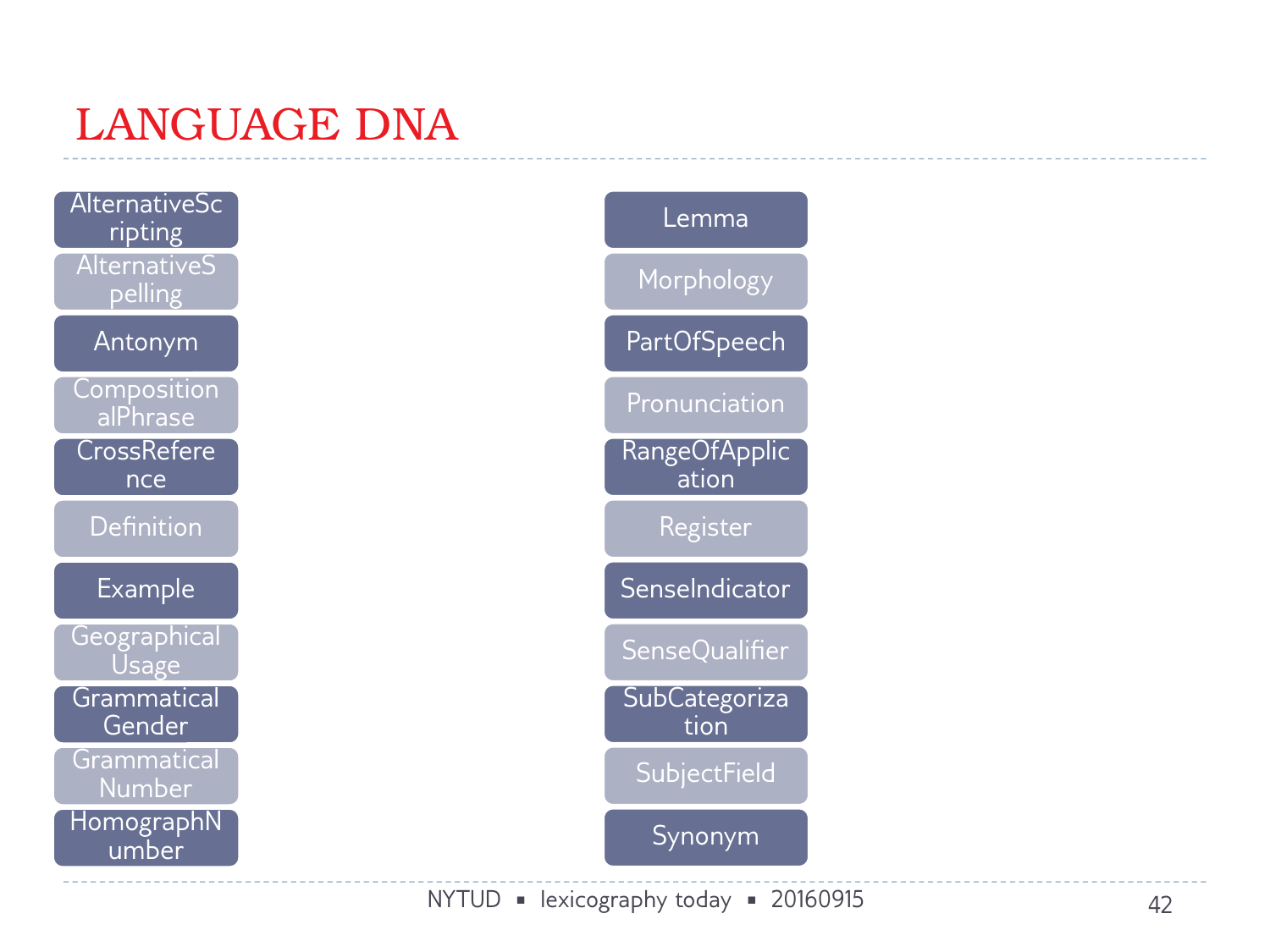

# LANGUAGE DNA
AlternativeScripting
AlternativeSpelling
Antonym
CompositionalPhrase
CrossReference
Definition
Example
GeographicalUsage
GrammaticalGender
GrammaticalNumber
HomographNumber
Lemma
Morphology
PartOfSpeech
Pronunciation
RangeOfApplication
Register
SenseIndicator
SenseQualifier
SubCategorization
SubjectField
Synonym
NYTUD  ▪  lexicography today  ▪  20160915
42